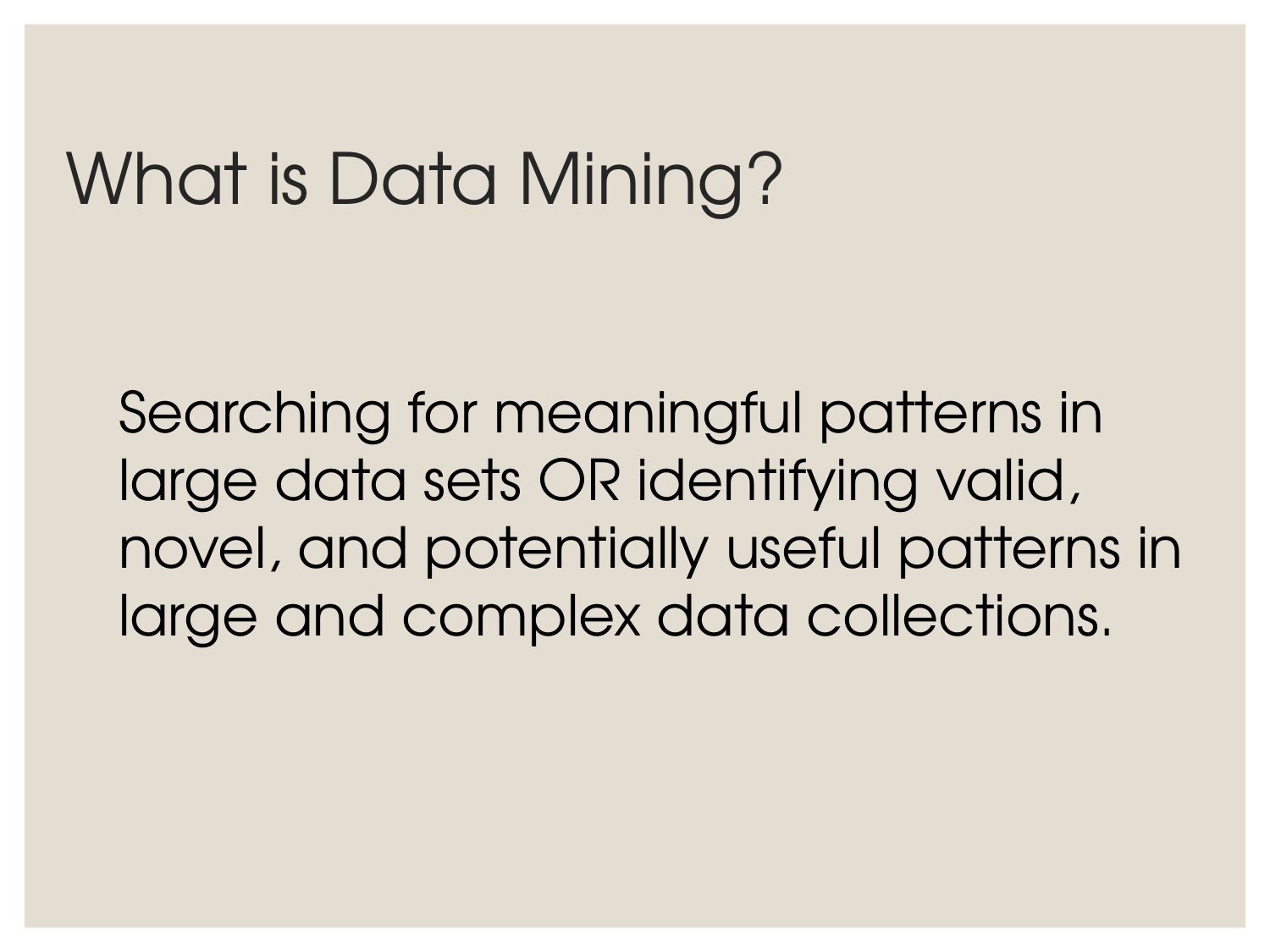

# What is Data Mining?
Searching for meaningful patterns in large data sets OR identifying valid, novel, and potentially useful patterns in large and complex data collections.